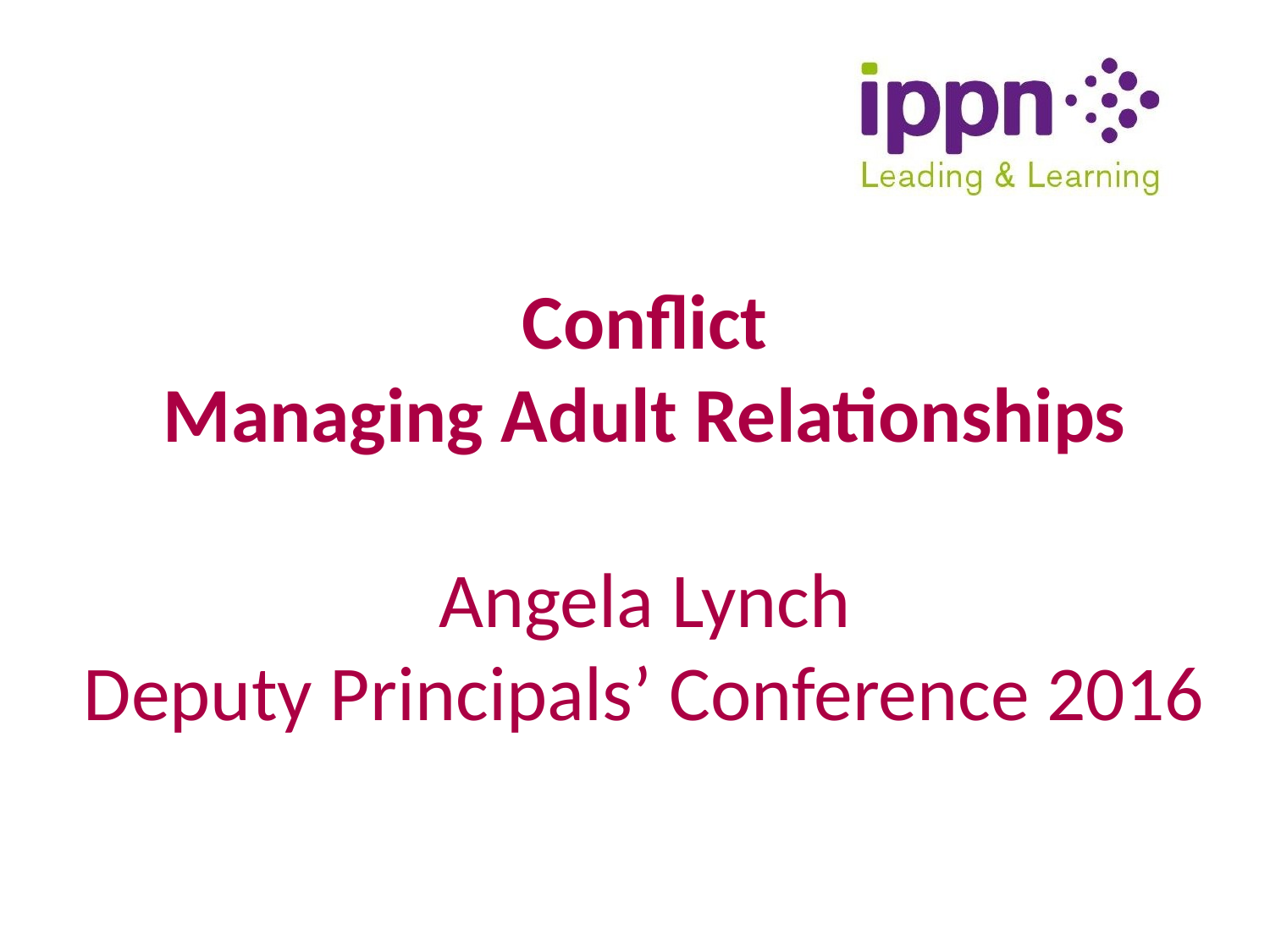

# Conflict Managing Adult Relationships Angela Lynch Deputy Principals’ Conference 2016